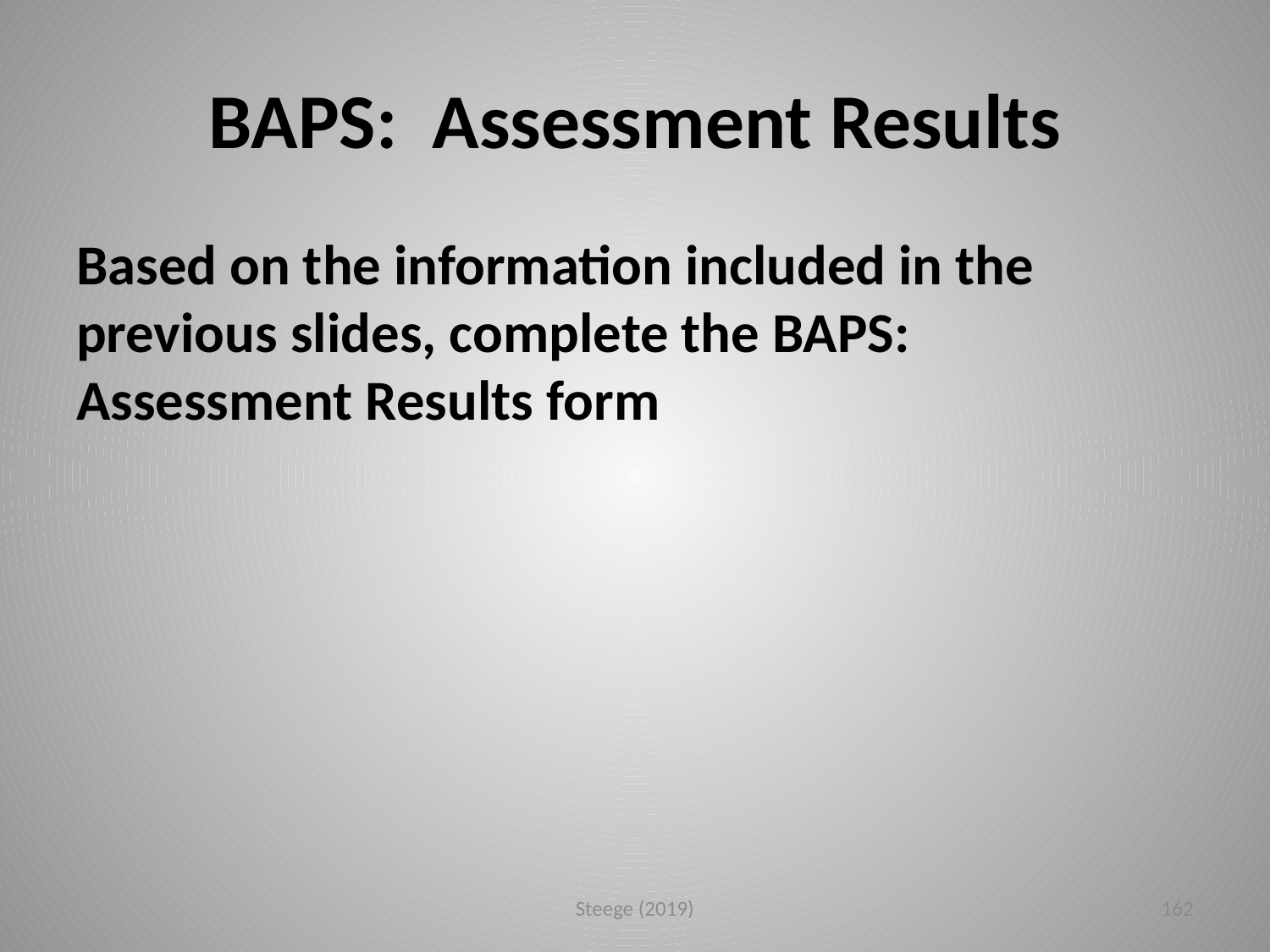

# BAPS:  Assessment Results
Based on the information included in the previous slides, complete the BAPS: Assessment Results form
Steege (2019)
162